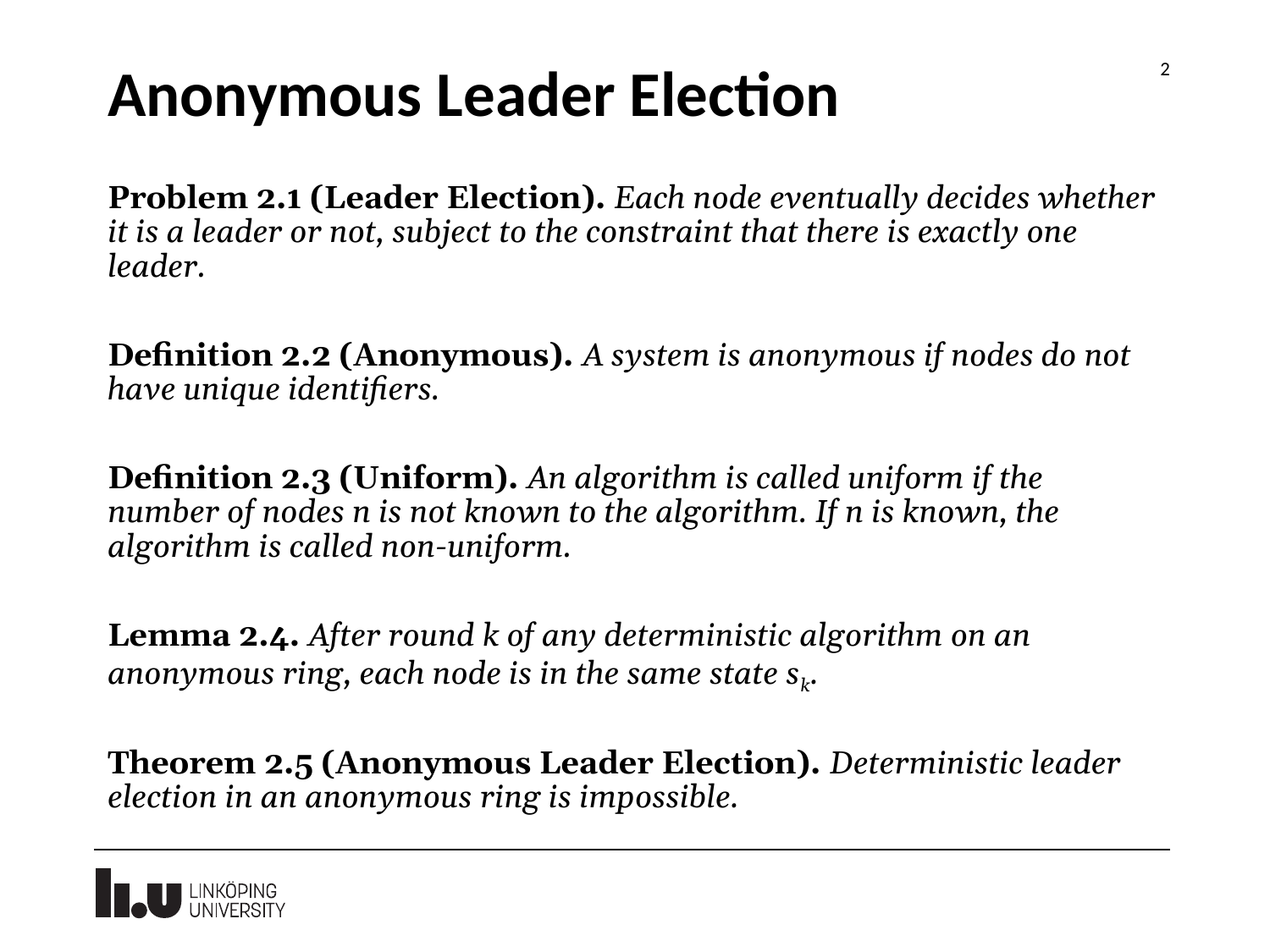

2
# Anonymous Leader Election
Problem 2.1 (Leader Election). Each node eventually decides whether it is a leader or not, subject to the constraint that there is exactly one leader.

Definition 2.2 (Anonymous). A system is anonymous if nodes do not have unique identifiers.

Definition 2.3 (Uniform). An algorithm is called uniform if the number of nodes n is not known to the algorithm. If n is known, the algorithm is called non-uniform.

Lemma 2.4. After round k of any deterministic algorithm on an anonymous ring, each node is in the same state sk.

Theorem 2.5 (Anonymous Leader Election). Deterministic leader election in an anonymous ring is impossible.